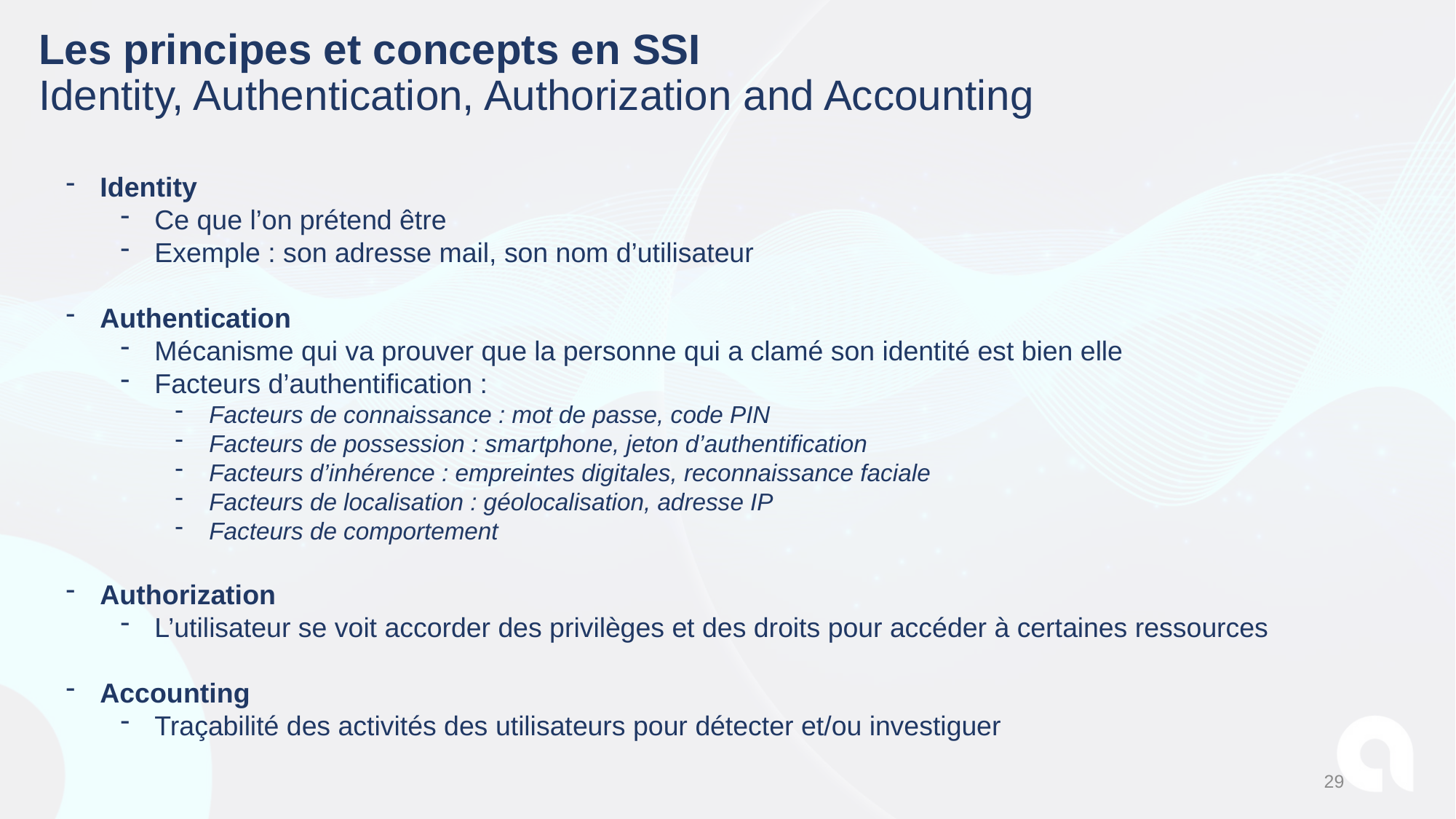

# Les principes et concepts en SSI Identity, Authentication, Authorization and Accounting
Identity
Ce que l’on prétend être
Exemple : son adresse mail, son nom d’utilisateur

Authentication
Mécanisme qui va prouver que la personne qui a clamé son identité est bien elle
Facteurs d’authentification :
Facteurs de connaissance : mot de passe, code PIN
Facteurs de possession : smartphone, jeton d’authentification
Facteurs d’inhérence : empreintes digitales, reconnaissance faciale
Facteurs de localisation : géolocalisation, adresse IP
Facteurs de comportement

Authorization
L’utilisateur se voit accorder des privilèges et des droits pour accéder à certaines ressources

Accounting
Traçabilité des activités des utilisateurs pour détecter et/ou investiguer
29